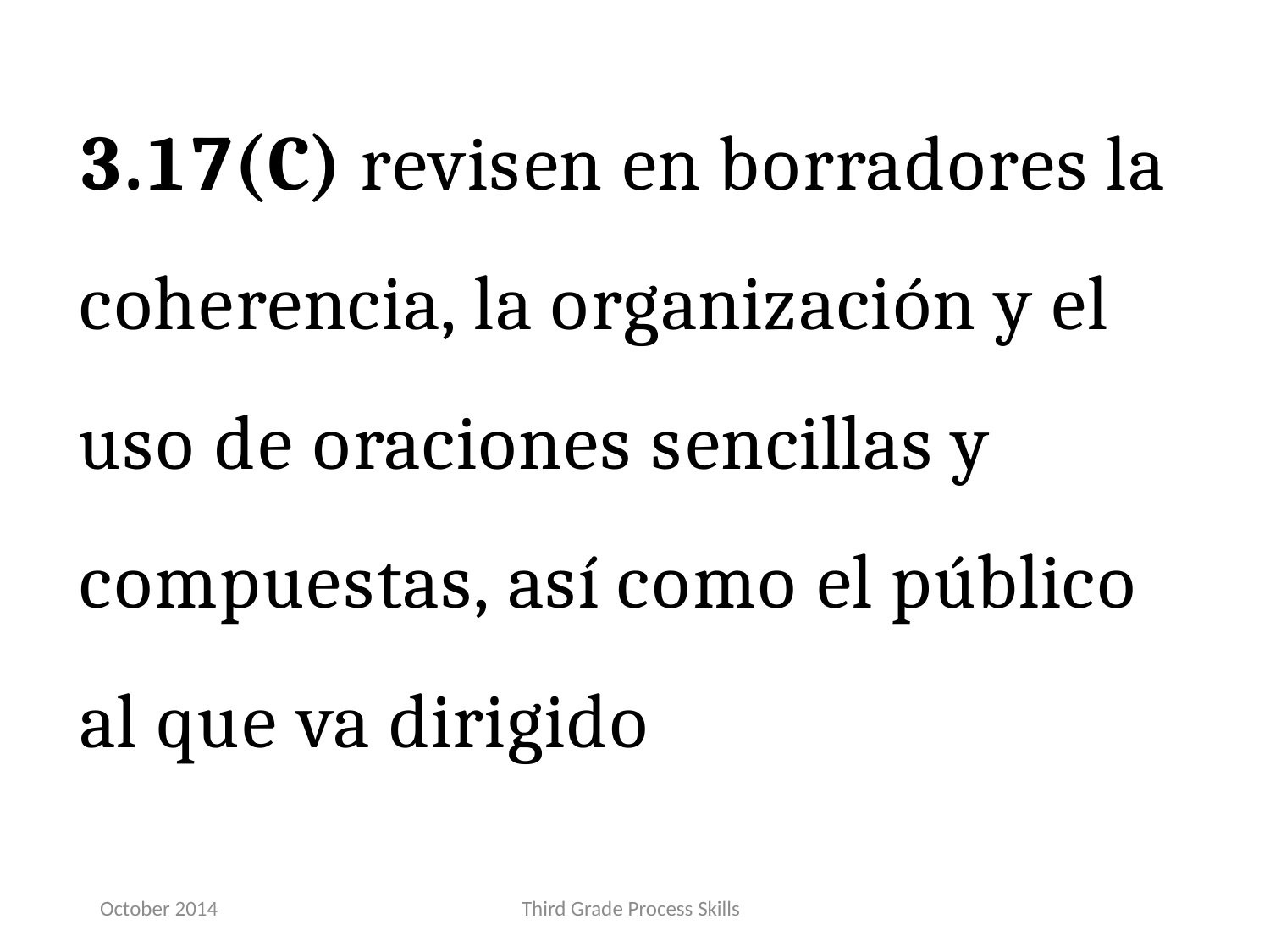

3.17(C) revisen en borradores la coherencia, la organización y el uso de oraciones sencillas y compuestas, así como el público al que va dirigido
October 2014
Third Grade Process Skills